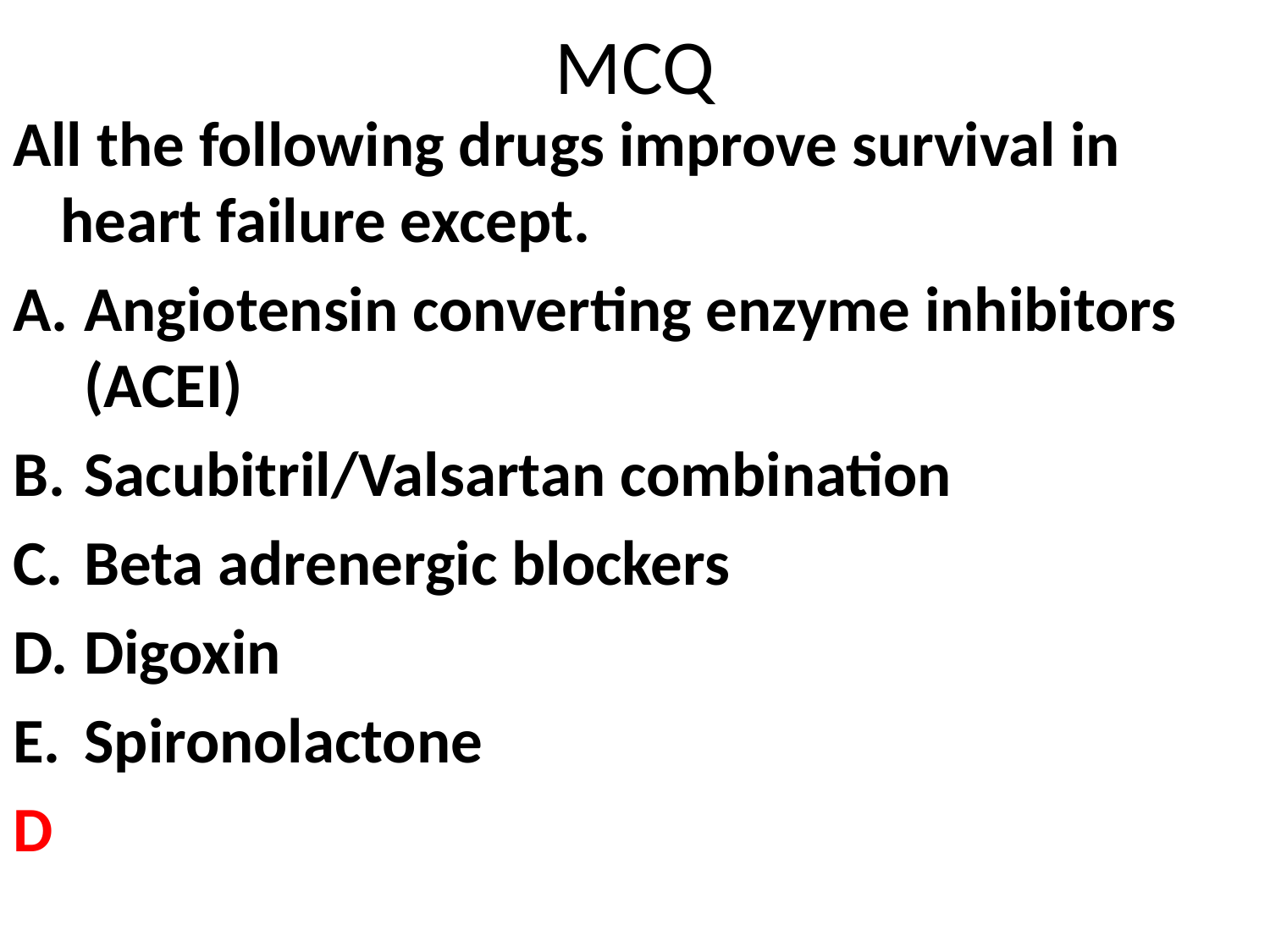

# MCQ
All the following drugs improve survival in heart failure except.
Angiotensin converting enzyme inhibitors (ACEI)
Sacubitril/Valsartan combination
Beta adrenergic blockers
Digoxin
Spironolactone
D